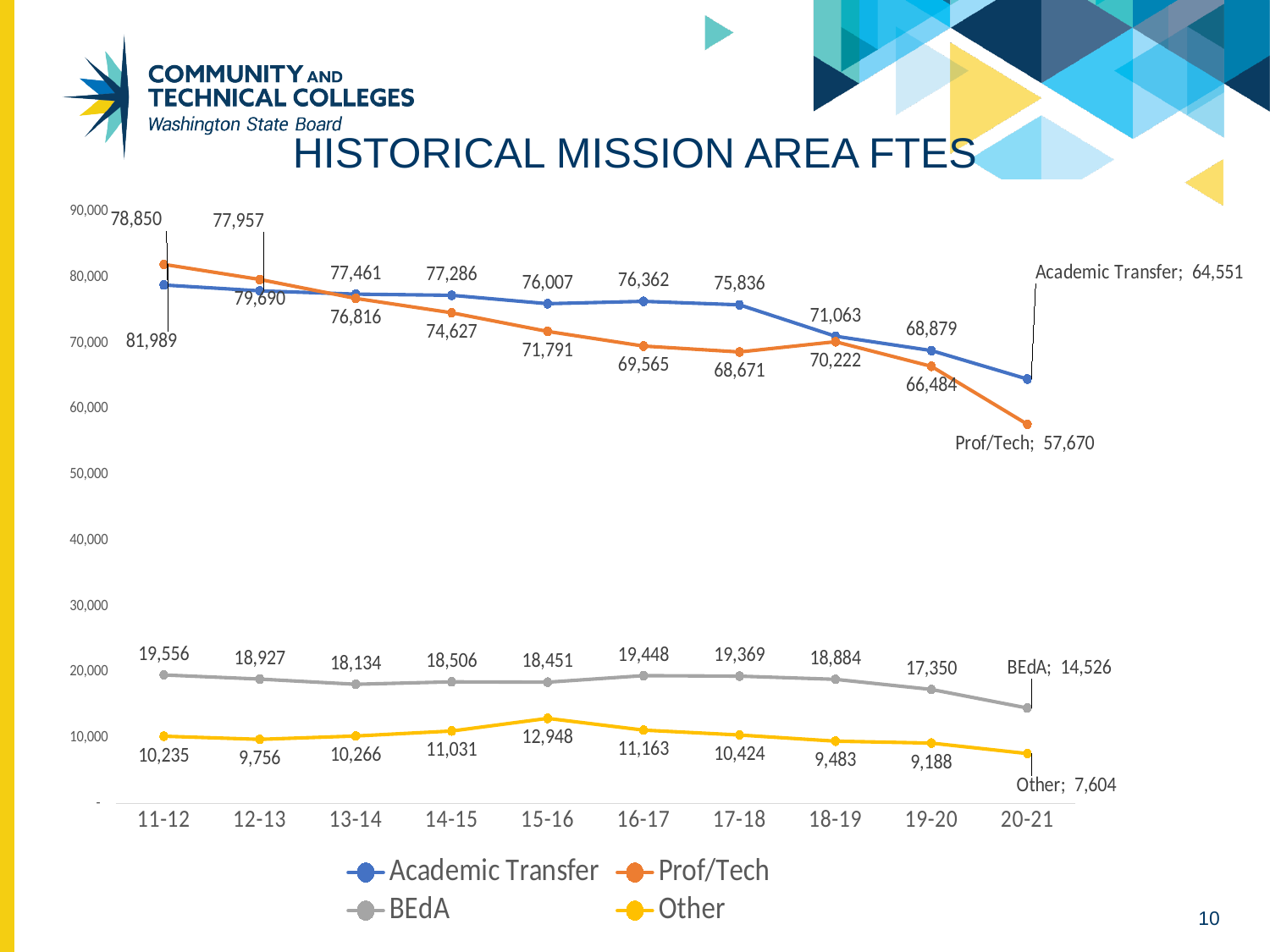

# Historical Mission area FTES

### Chart

| Category | Academic Transfer | Prof/Tech | BEdA | Other |
|---|---|---|---|---|
| 11-12 | 78849.80640736232 | 81988.54951468924 | 19556.299835332422 | 10235.14389766524 |
| 12-13 | 77956.94618502852 | 79690.22514368367 | 18926.71729133201 | 9756.466111665355 |
| 13-14 | 77460.92241502515 | 76816.21559701831 | 18133.512774999268 | 10266.15639566614 |
| 14-15 | 77286.23259769192 | 74627.33731568074 | 18506.14555266515 | 11031.410459999037 |
| 15-16 | 76006.56591868201 | 71790.84871667773 | 18451.14075933268 | 12948.041430999469 |
| 16-17 | 76362.17636501958 | 69564.77188867507 | 19447.824584331993 | 11163.373238998951 |
| 17-18 | 75836.42394801464 | 68670.58283634085 | 19368.78860399915 | 10424.285404999611 |
| 18-19 | 71063.08241500171 | 70222.23042000941 | 18883.71018999907 | 9483.188512999208 |
| 19-20 | 68879.07890299812 | 66483.65115700116 | 17350.026520999 | 9188.327712665816 |
| 20-21 | 64551.303432987224 | 57670.40299865697 | 14526.475167999424 | 7604.466993332785 |
10